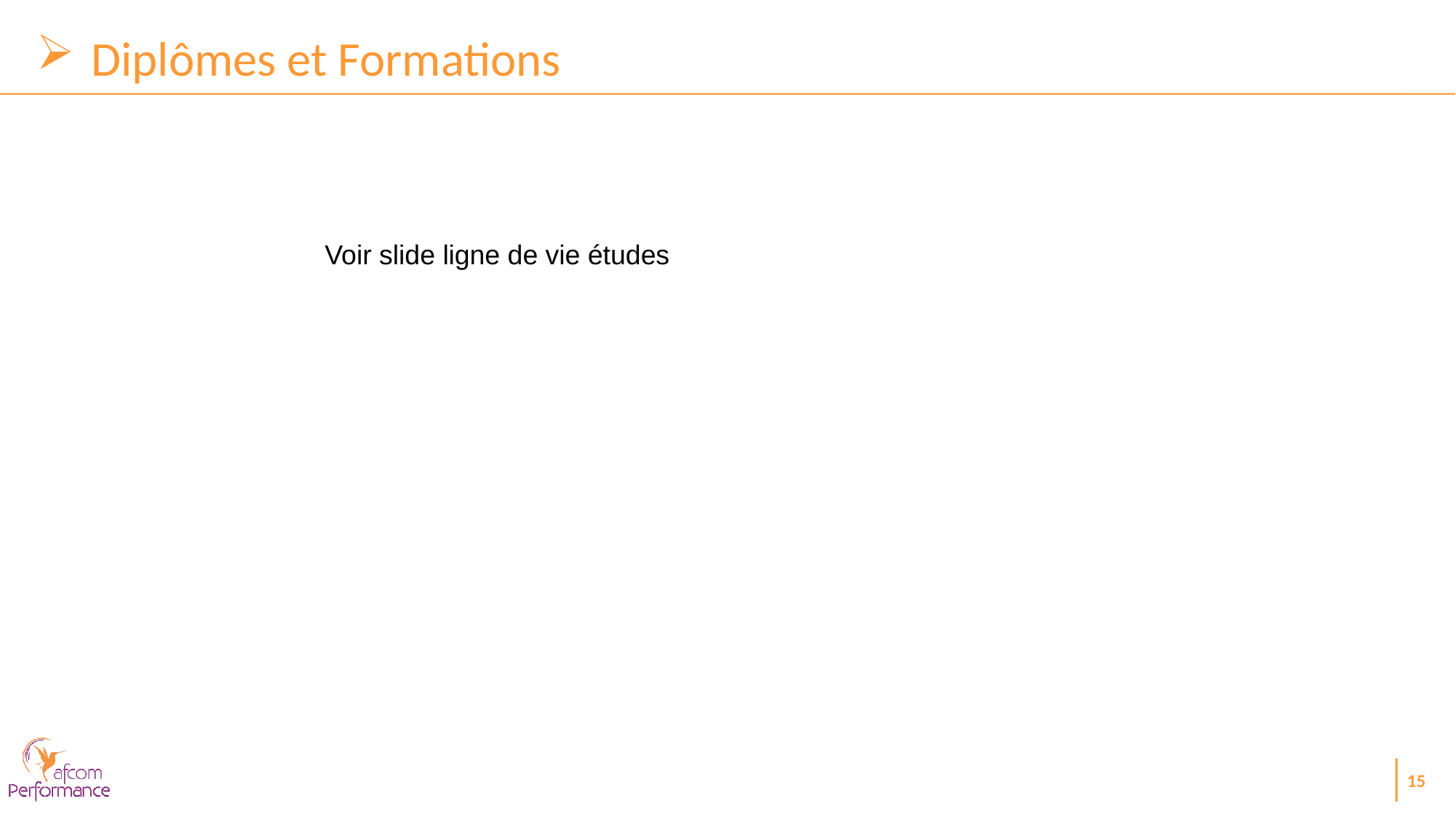

Diplômes et Formations
Voir slide ligne de vie études
15